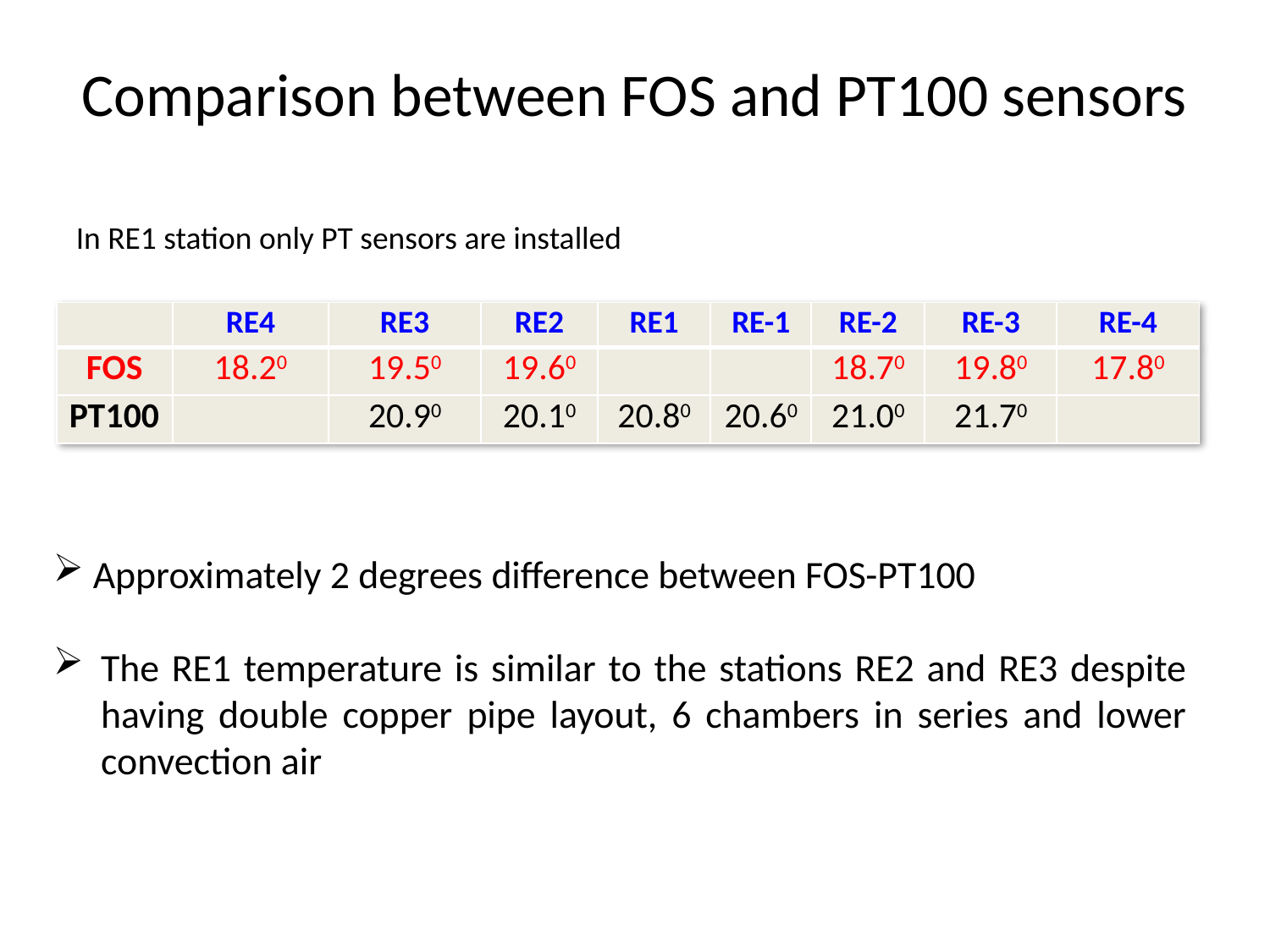

# Comparison between FOS and PT100 sensors
In RE1 station only PT sensors are installed
|  | RE4 | RE3 | RE2 | RE1 | RE-1 | RE-2 | RE-3 | RE-4 |
| --- | --- | --- | --- | --- | --- | --- | --- | --- |
| FOS | 18.20 | 19.50 | 19.60 |  |  | 18.70 | 19.80 | 17.80 |
| PT100 |  | 20.90 | 20.10 | 20.80 | 20.60 | 21.00 | 21.70 |  |
Approximately 2 degrees difference between FOS-PT100

The RE1 temperature is similar to the stations RE2 and RE3 despite having double copper pipe layout, 6 chambers in series and lower convection air